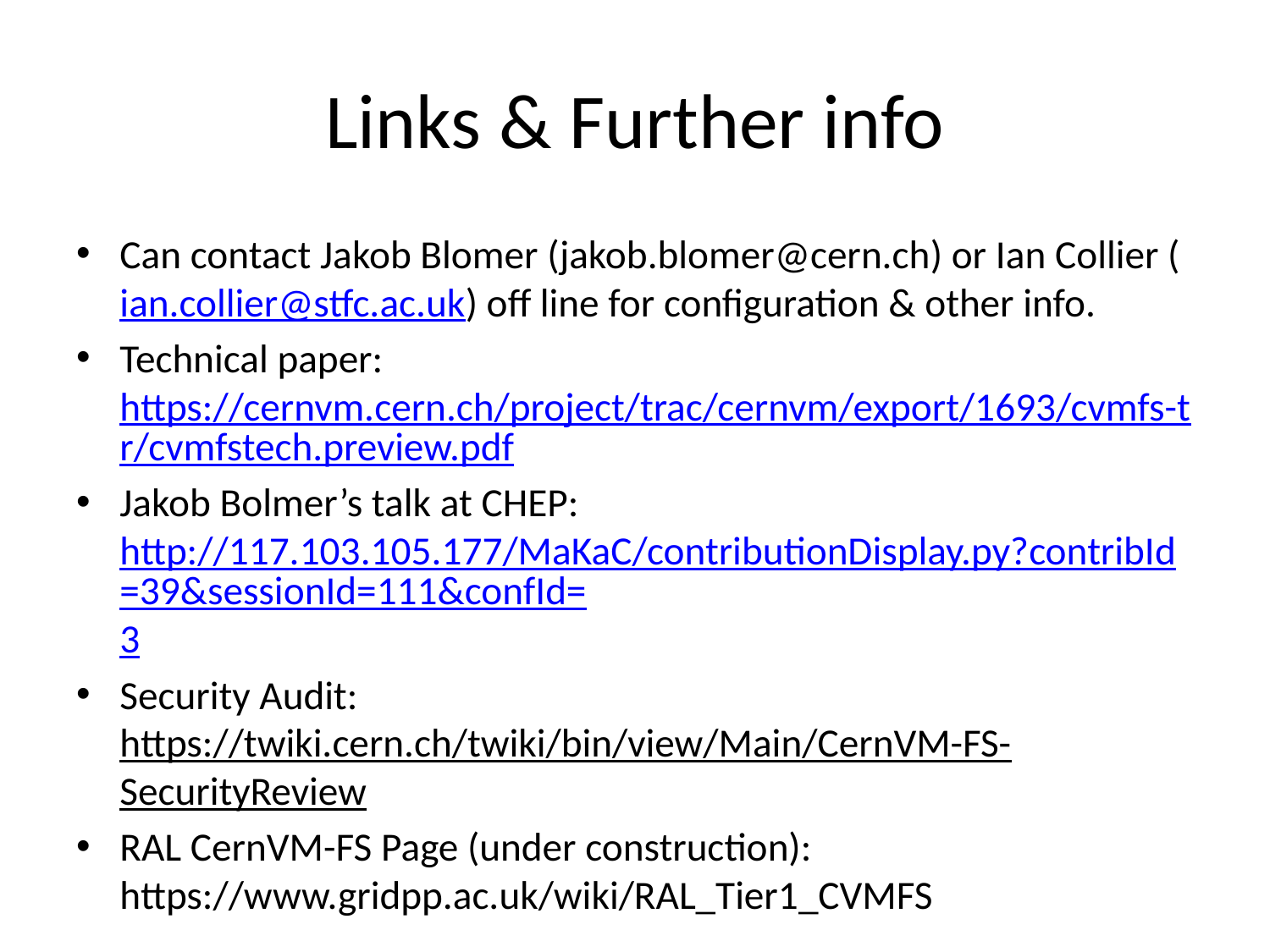

# Links & Further info
Can contact Jakob Blomer (jakob.blomer@cern.ch) or Ian Collier (ian.collier@stfc.ac.uk) off line for configuration & other info.
Technical paper: https://cernvm.cern.ch/project/trac/cernvm/export/1693/cvmfs-tr/cvmfstech.preview.pdf
Jakob Bolmer’s talk at CHEP: http://117.103.105.177/MaKaC/contributionDisplay.py?contribId=39&sessionId=111&confId=3
Security Audit: https://twiki.cern.ch/twiki/bin/view/Main/CernVM-FS-SecurityReview
RAL CernVM-FS Page (under construction): https://www.gridpp.ac.uk/wiki/RAL_Tier1_CVMFS